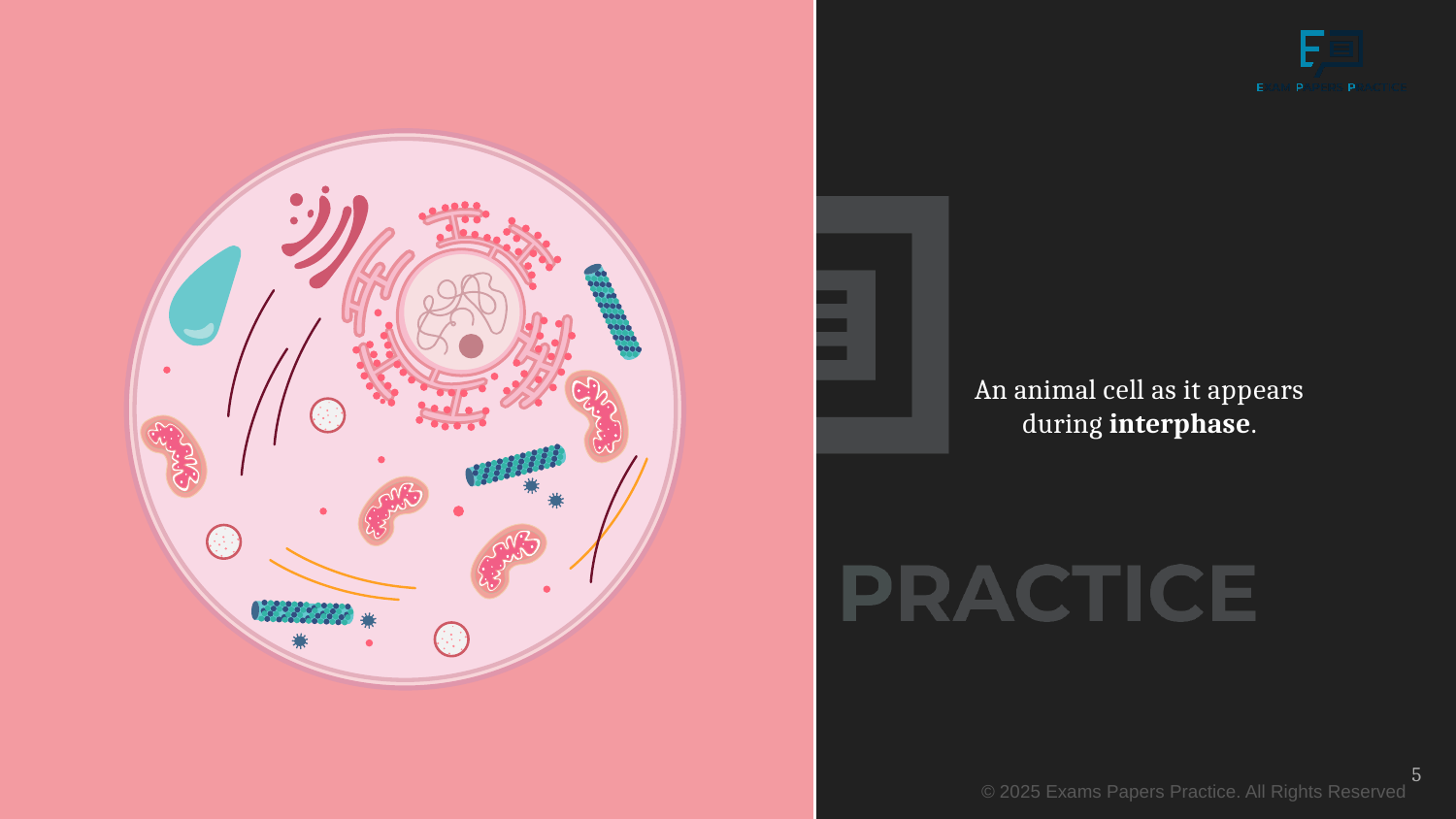

An animal cell as it appears during interphase.
5